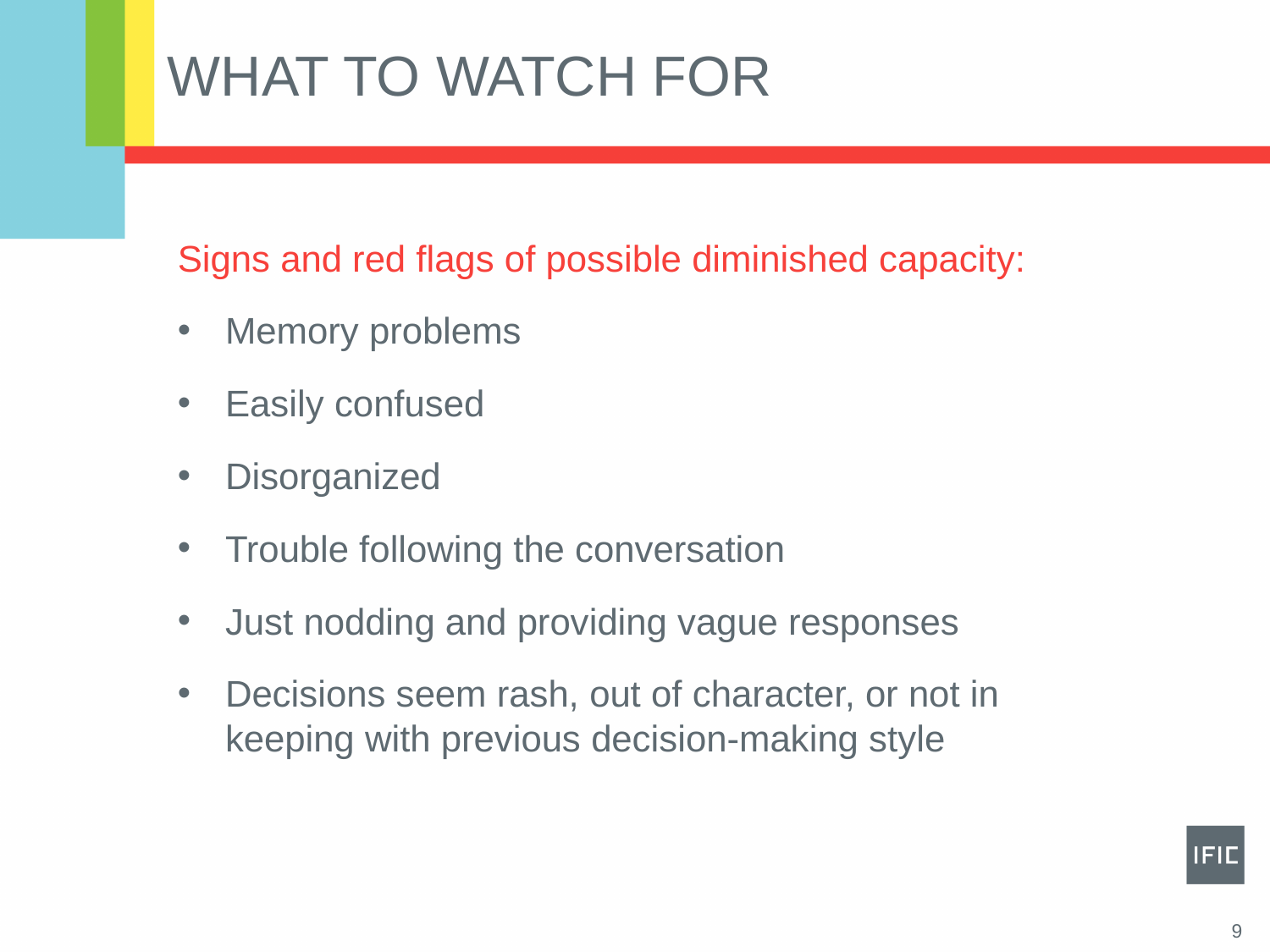

# What to watch for
Signs and red flags of possible diminished capacity:
Memory problems
Easily confused
Disorganized
Trouble following the conversation
Just nodding and providing vague responses
Decisions seem rash, out of character, or not in keeping with previous decision-making style
9